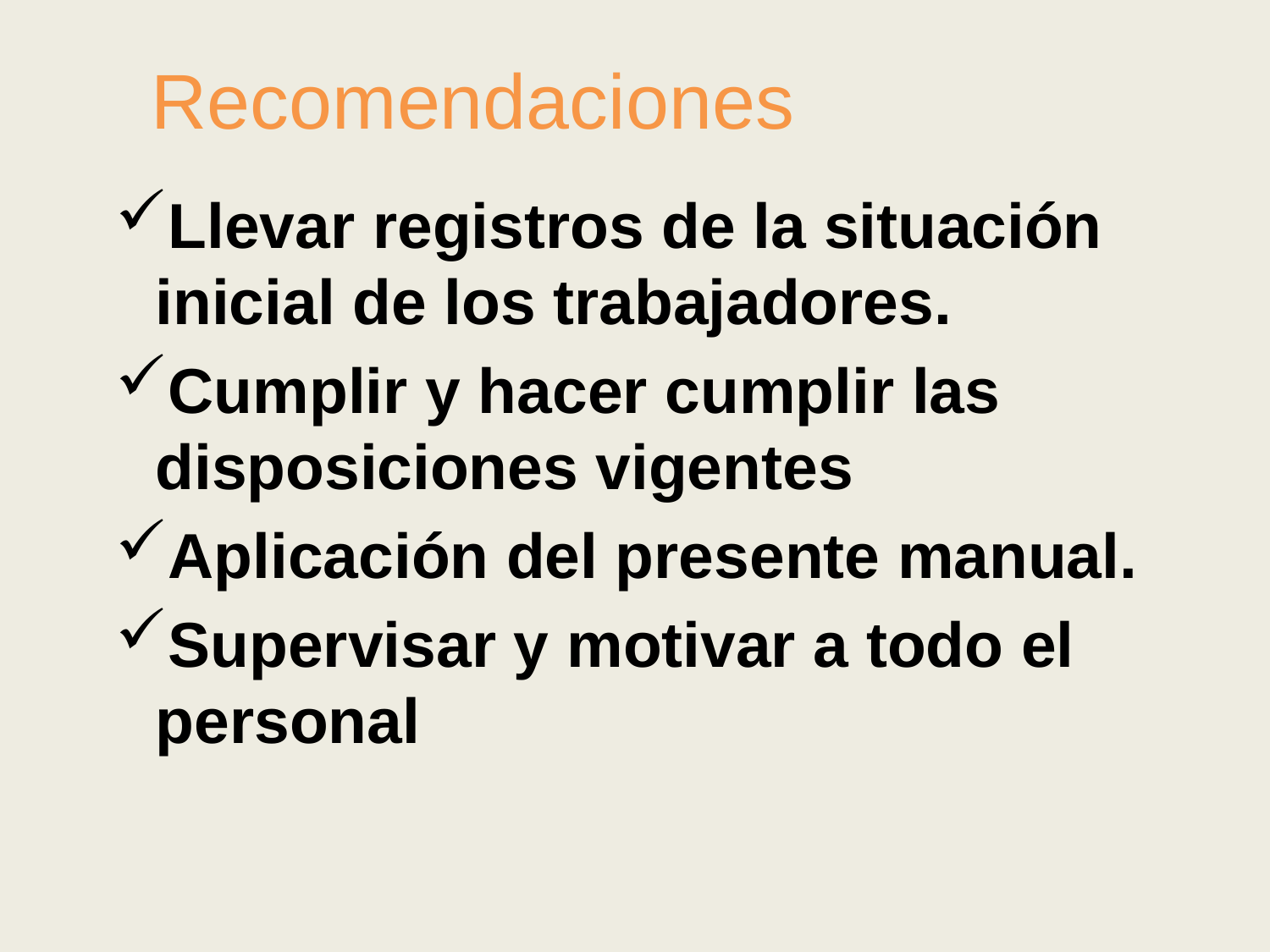

# Recomendaciones
Llevar registros de la situación inicial de los trabajadores.
Cumplir y hacer cumplir las disposiciones vigentes
Aplicación del presente manual.
Supervisar y motivar a todo el personal